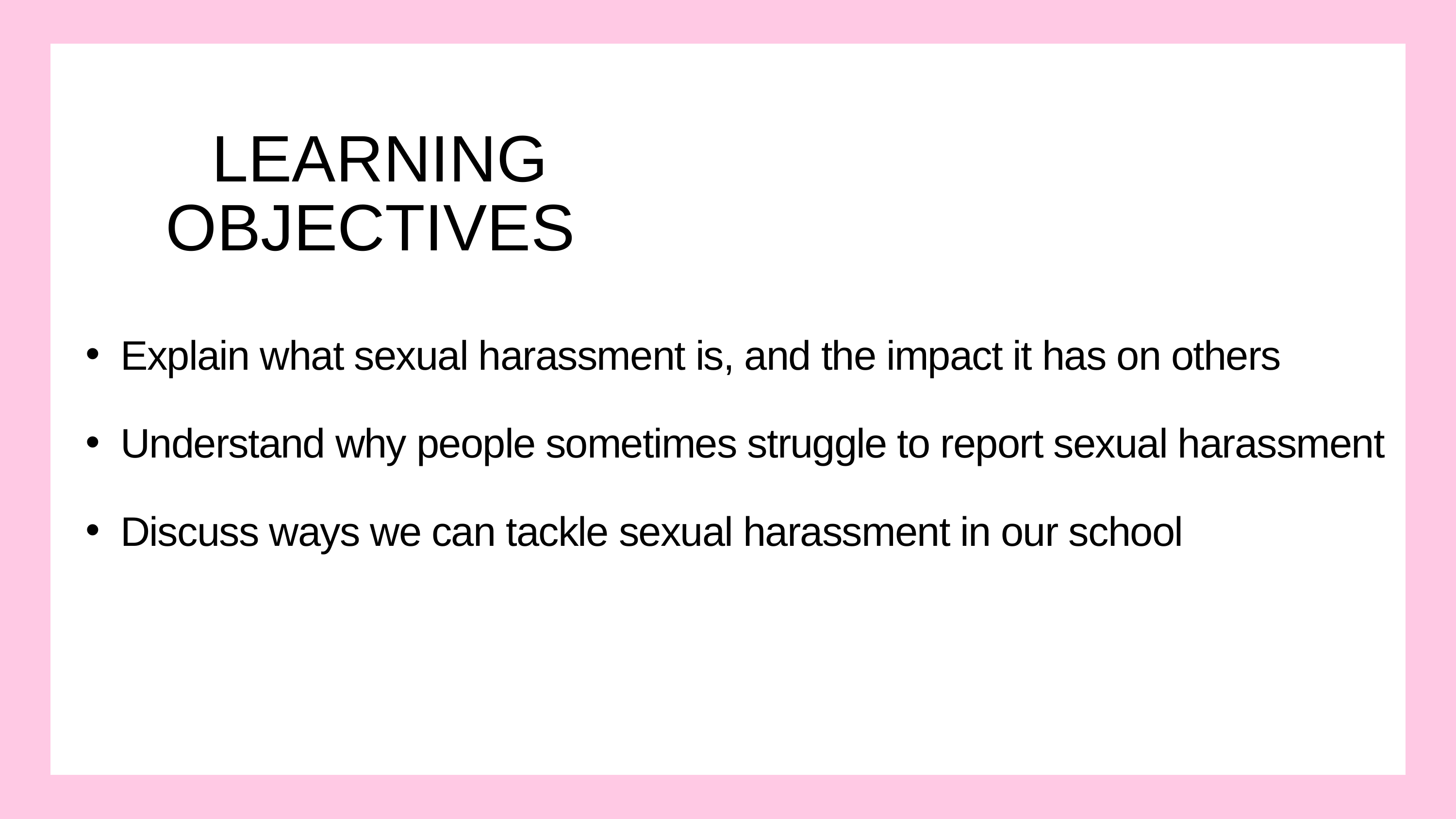

LEARNING OBJECTIVES
Explain what sexual harassment is, and the impact it has on others
Understand why people sometimes struggle to report sexual harassment
Discuss ways we can tackle sexual harassment in our school